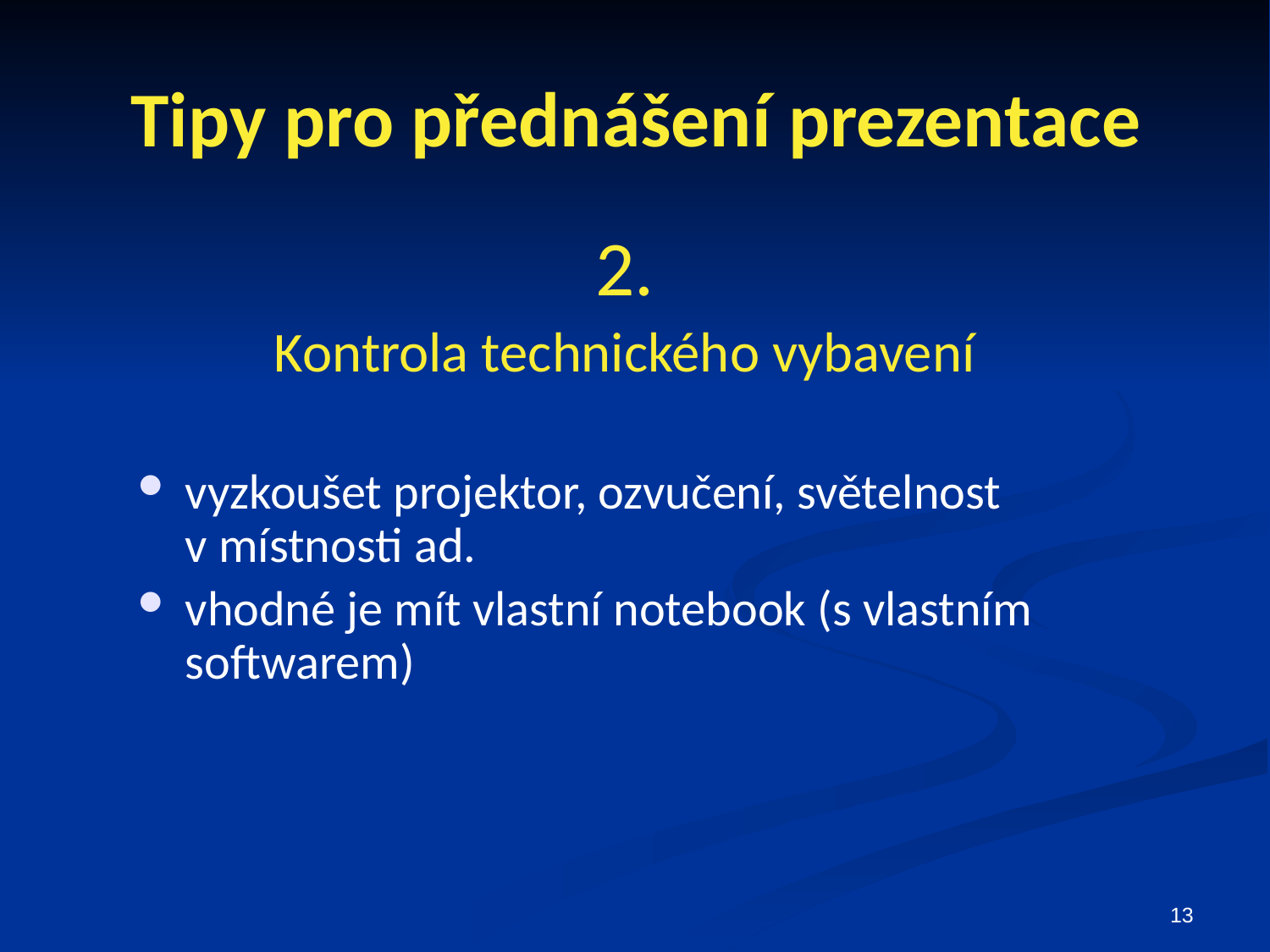

# Tipy pro přednášení prezentace
2.
Kontrola technického vybavení

vyzkoušet projektor, ozvučení, světelnost
v místnosti ad.
vhodné je mít vlastní notebook (s vlastním softwarem)

13